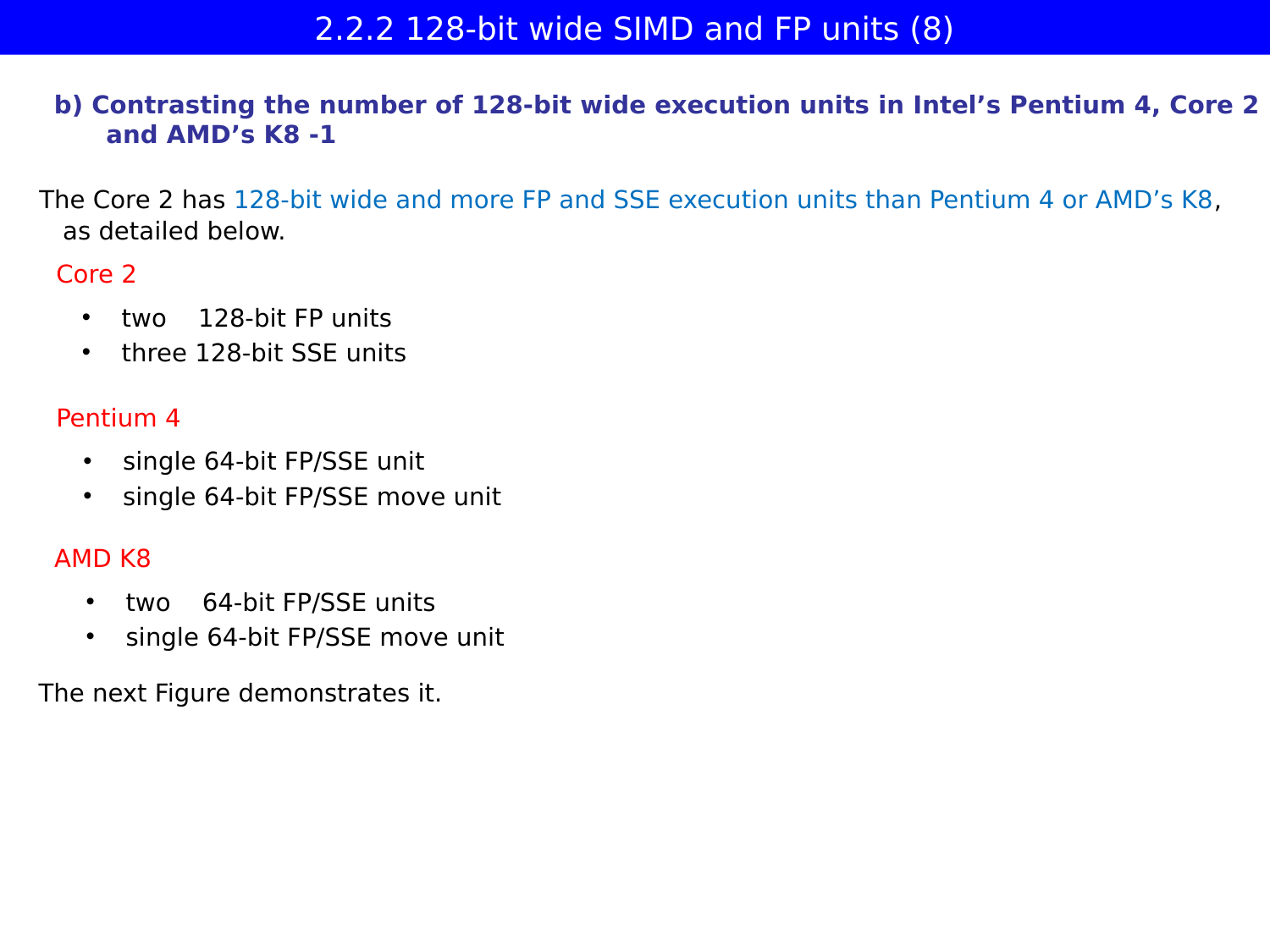

# 2.2.2 128-bit wide SIMD and FP units (8)
b) Contrasting the number of 128-bit wide execution units in Intel’s Pentium 4, Core 2
      and AMD’s K8 -1
  The Core 2 has 128-bit wide and more FP and SSE execution units than Pentium 4 or AMD’s K8,
     as detailed below.
Core 2
two    128-bit FP units
three 128-bit SSE units
Pentium 4
single 64-bit FP/SSE unit
single 64-bit FP/SSE move unit
AMD K8
two    64-bit FP/SSE units
single 64-bit FP/SSE move unit
The next Figure demonstrates it.